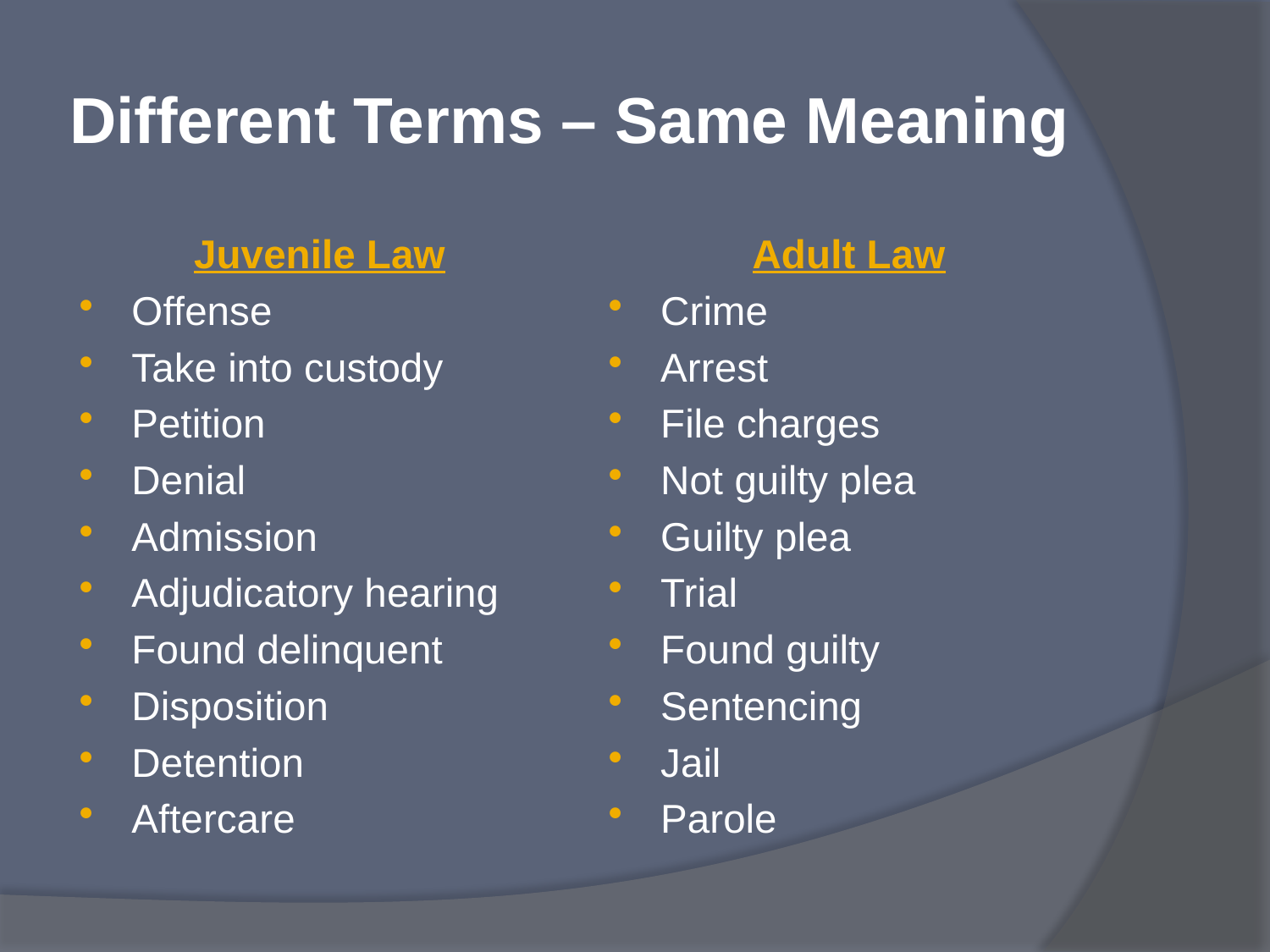

# Different Terms – Same Meaning
Juvenile Law
Offense
Take into custody
Petition
Denial
Admission
Adjudicatory hearing
Found delinquent
Disposition
Detention
Aftercare
Adult Law
Crime
Arrest
File charges
Not guilty plea
Guilty plea
Trial
Found guilty
Sentencing
Jail
Parole